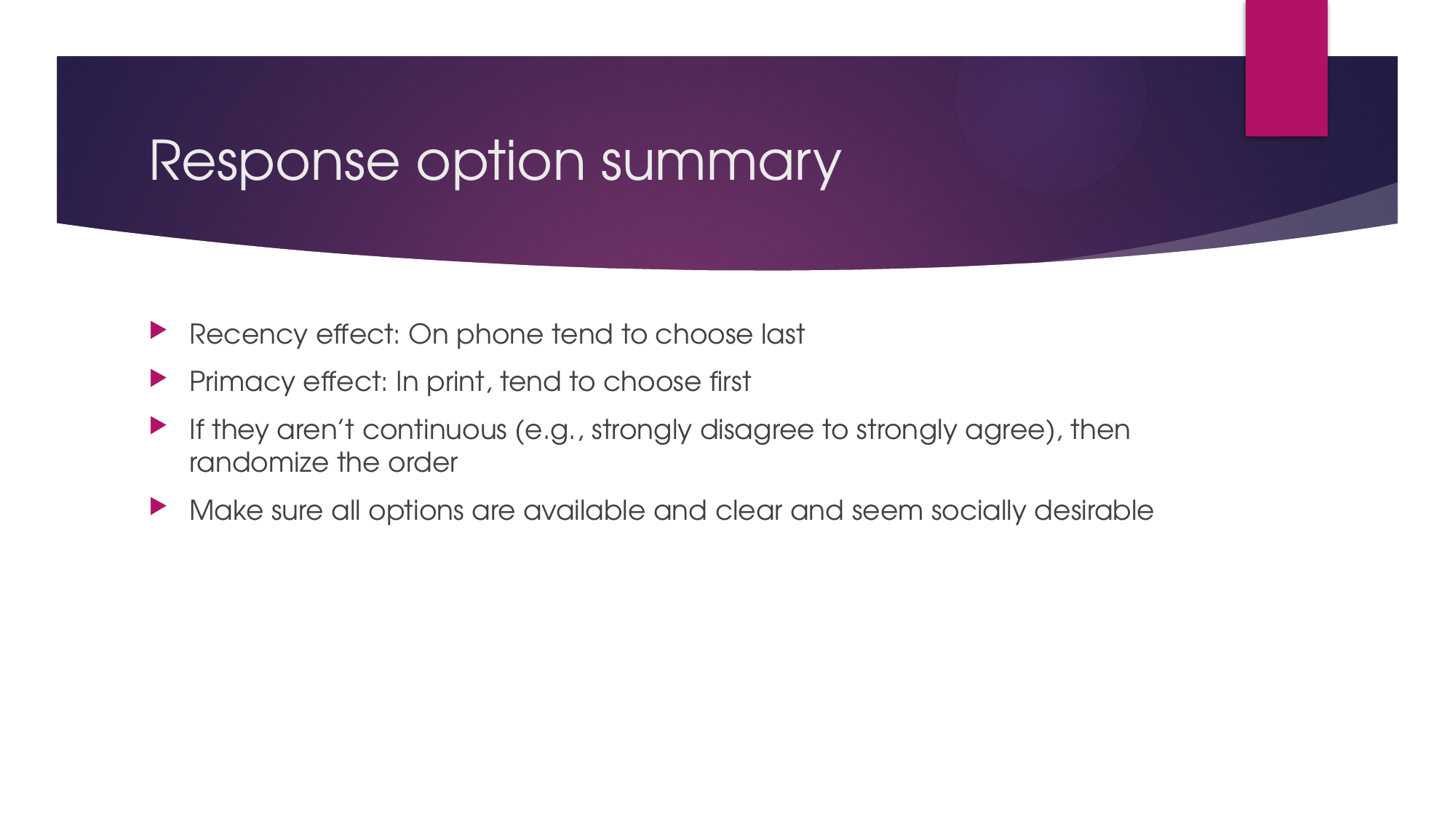

# Response option summary
Recency effect: On phone tend to choose last
Primacy effect: In print, tend to choose first
If they aren’t continuous (e.g., strongly disagree to strongly agree), then randomize the order
Make sure all options are available and clear and seem socially desirable